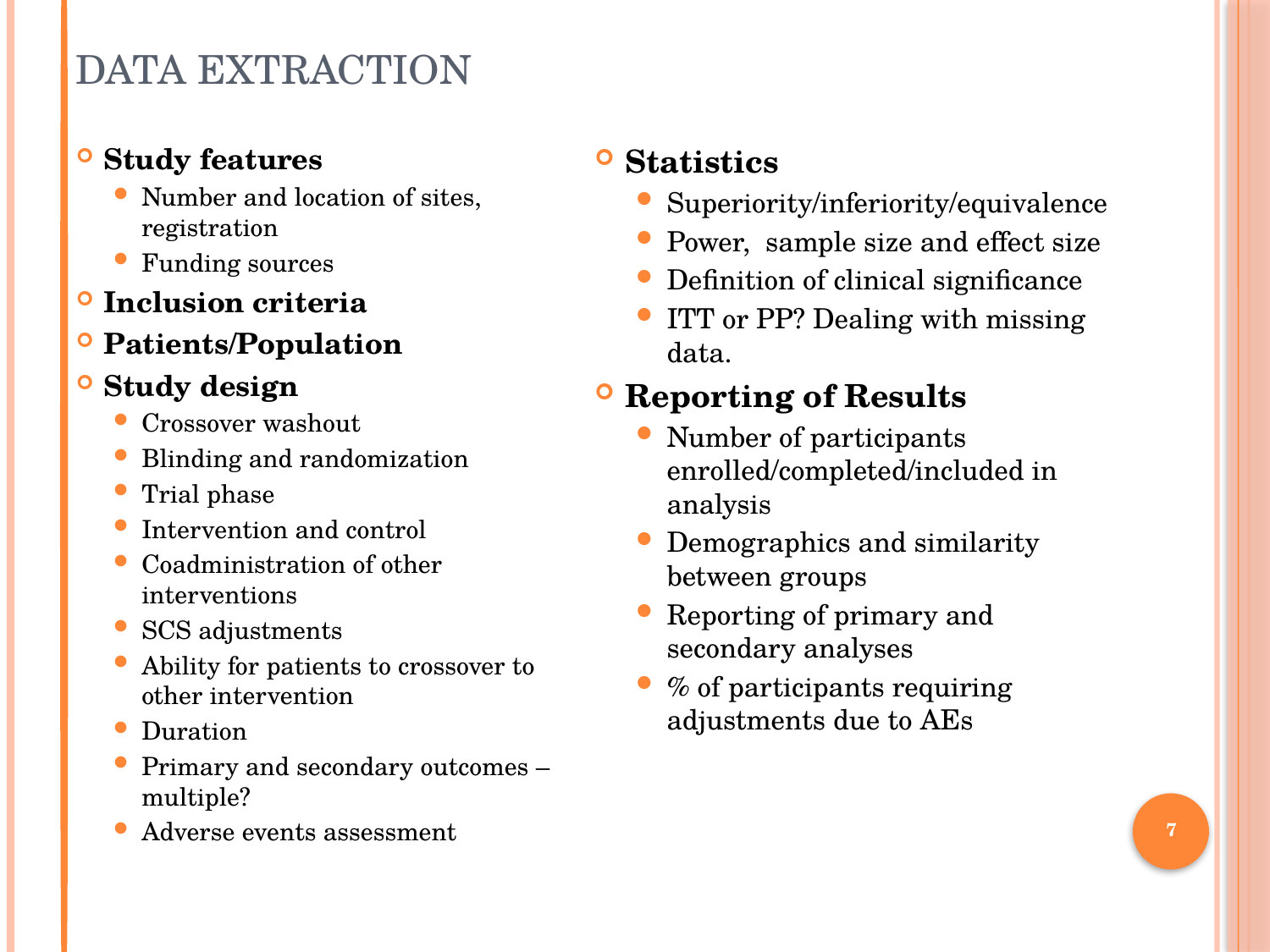

# Data extraction
Study features
Number and location of sites, registration
Funding sources
Inclusion criteria
Patients/Population
Study design
Crossover washout
Blinding and randomization
Trial phase
Intervention and control
Coadministration of other interventions
SCS adjustments
Ability for patients to crossover to other intervention
Duration
Primary and secondary outcomes – multiple?
Adverse events assessment
Statistics
Superiority/inferiority/equivalence
Power,  sample size and effect size
Definition of clinical significance
ITT or PP? Dealing with missing data.
Reporting of Results
Number of participants enrolled/completed/included in analysis
Demographics and similarity between groups
Reporting of primary and secondary analyses
% of participants requiring adjustments due to AEs

7